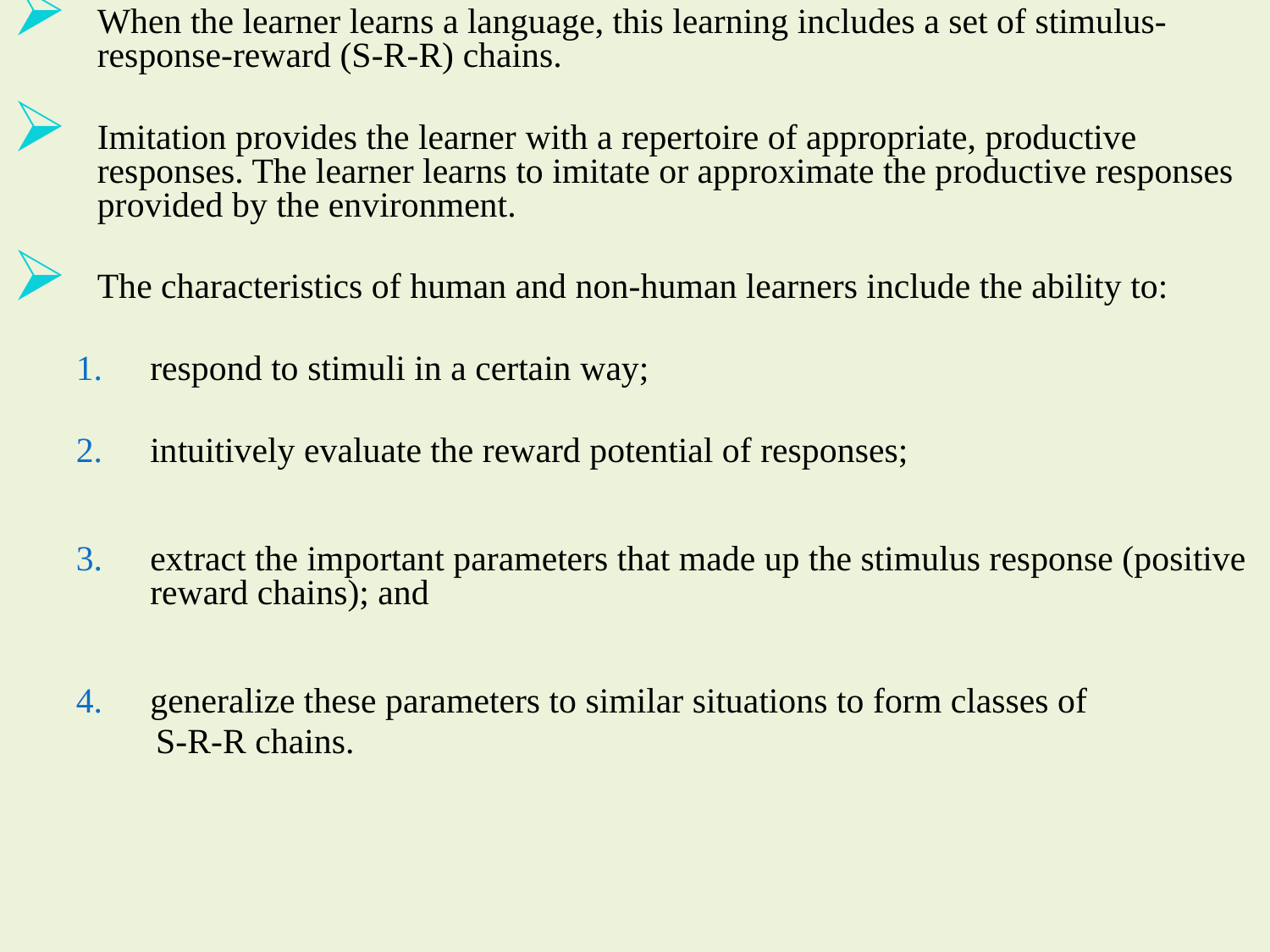

When the learner learns a language, this learning includes a set of stimulus-response-reward (S-R-R) chains.

Imitation provides the learner with a repertoire of appropriate, productive responses. The learner learns to imitate or approximate the productive responses provided by the environment.

The characteristics of human and non-human learners include the ability to:

respond to stimuli in a certain way;

intuitively evaluate the reward potential of responses;

extract the important parameters that made up the stimulus response (positive reward chains); and

generalize these parameters to similar situations to form classes of
         S-R-R chains.